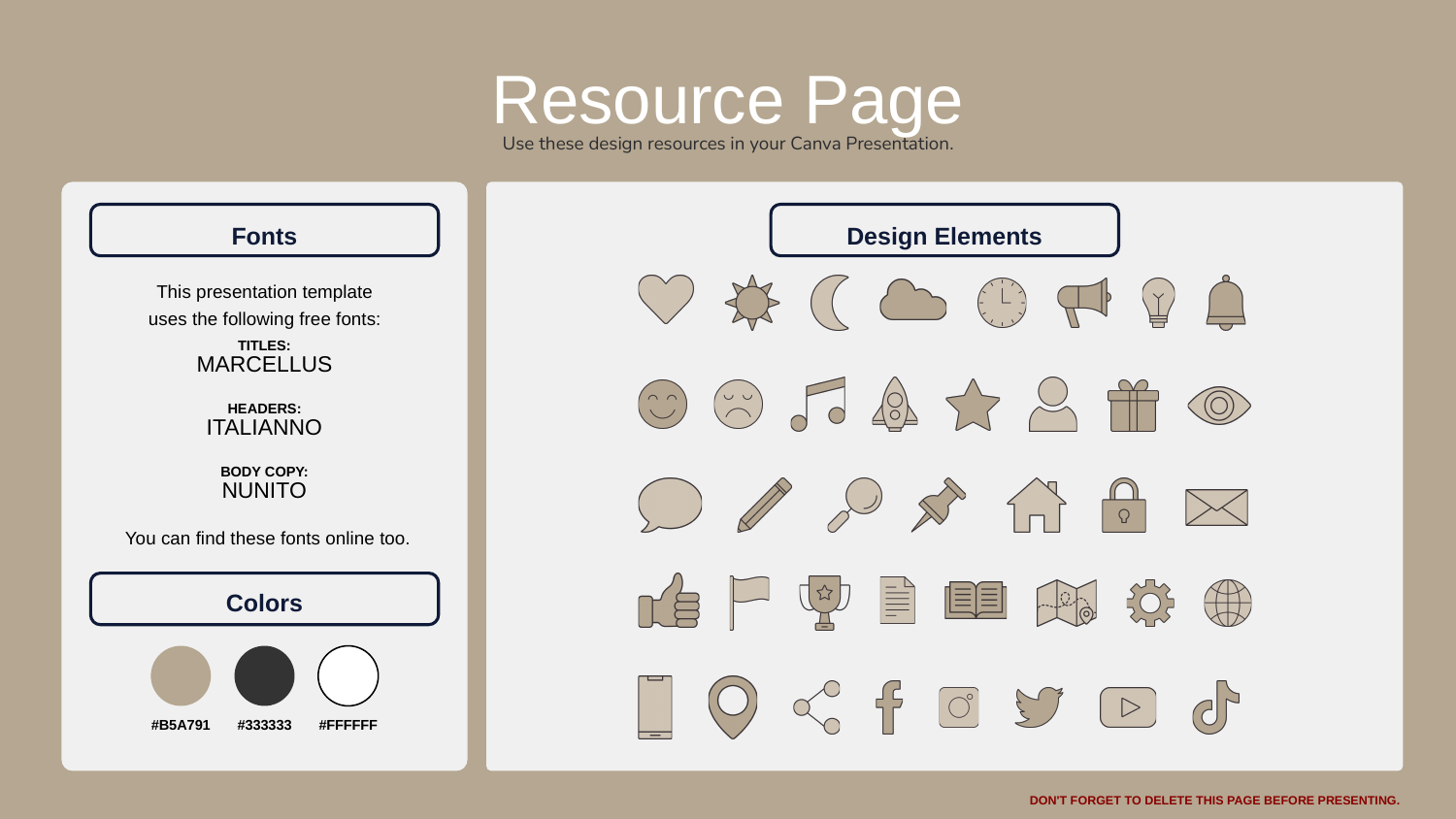

Resource Page
Use these design resources in your Canva Presentation.

Fonts
Design Elements
This presentation template
uses the following free fonts:

TITLES:
MARCELLUS

HEADERS:
ITALIANNO

BODY COPY:
NUNITO
You can find these fonts online too.

Colors

#B5A791

#333333

#FFFFFF
DON'T FORGET TO DELETE THIS PAGE BEFORE PRESENTING.